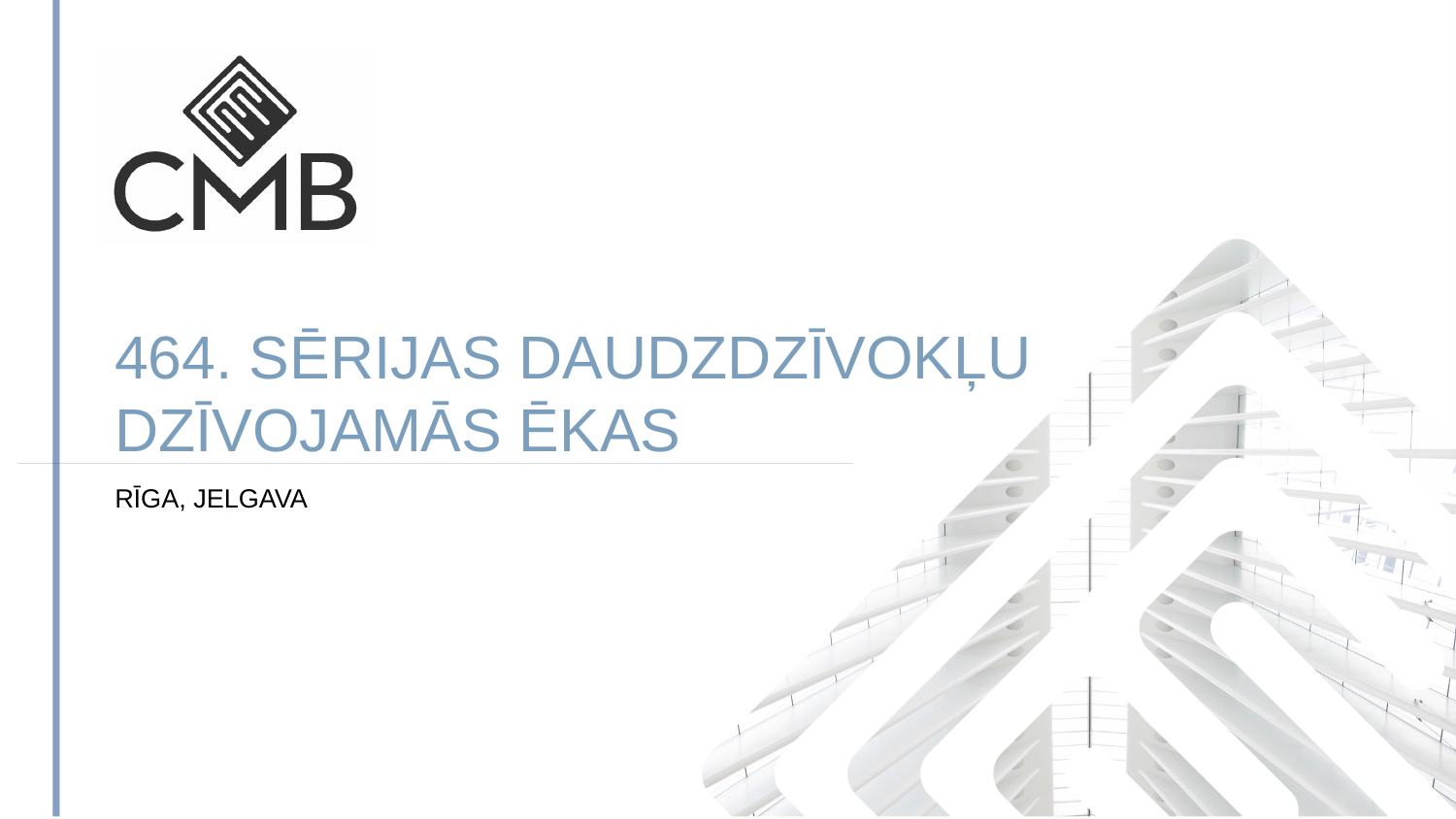

464. SĒRIJAS DAUDZDZĪVOKĻU DZĪVOJAMĀS ĒKAS
RĪGA, JELGAVA